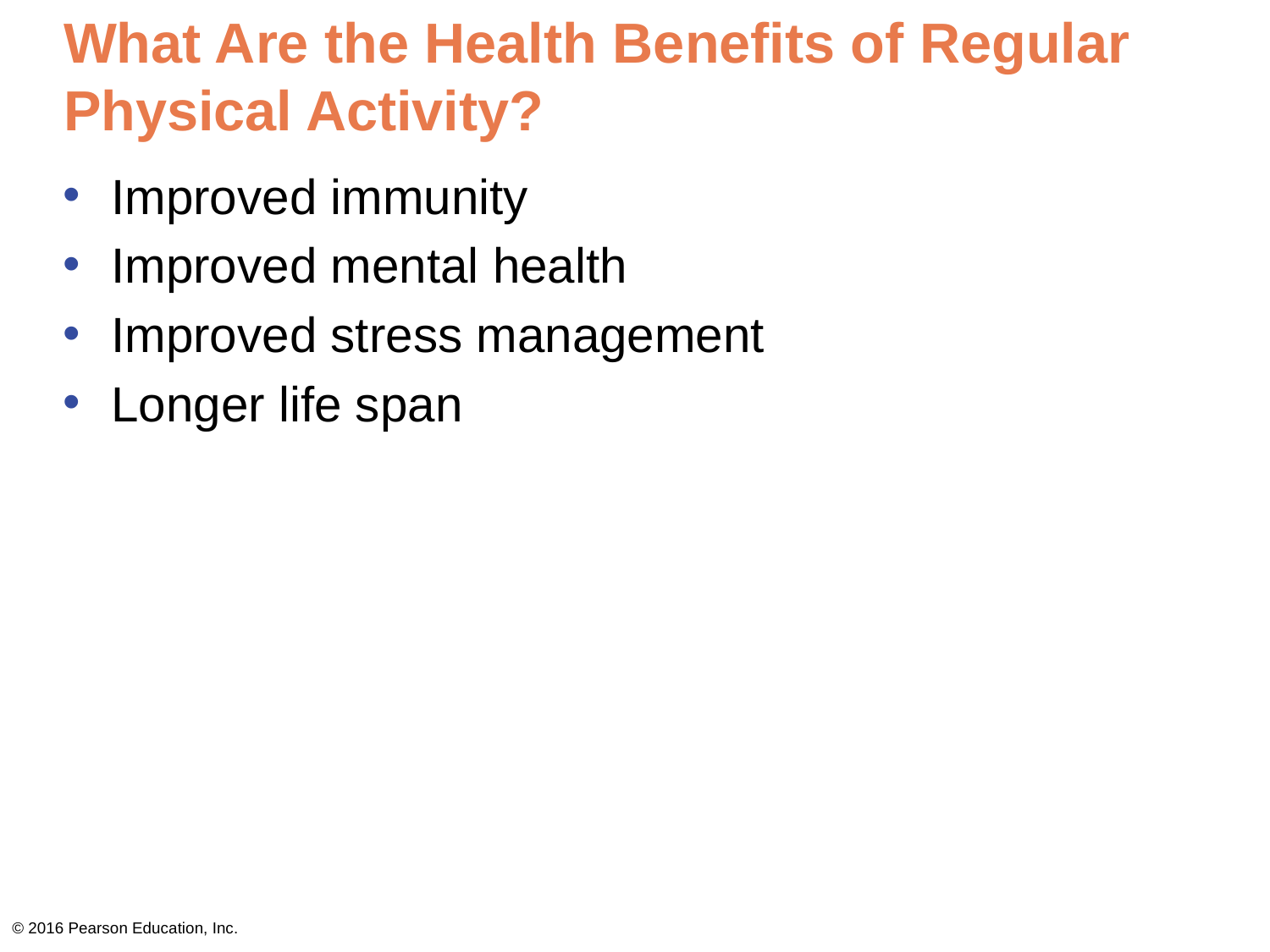

# What Are the Health Benefits of Regular Physical Activity?
Improved immunity
Improved mental health
Improved stress management
Longer life span
© 2016 Pearson Education, Inc.